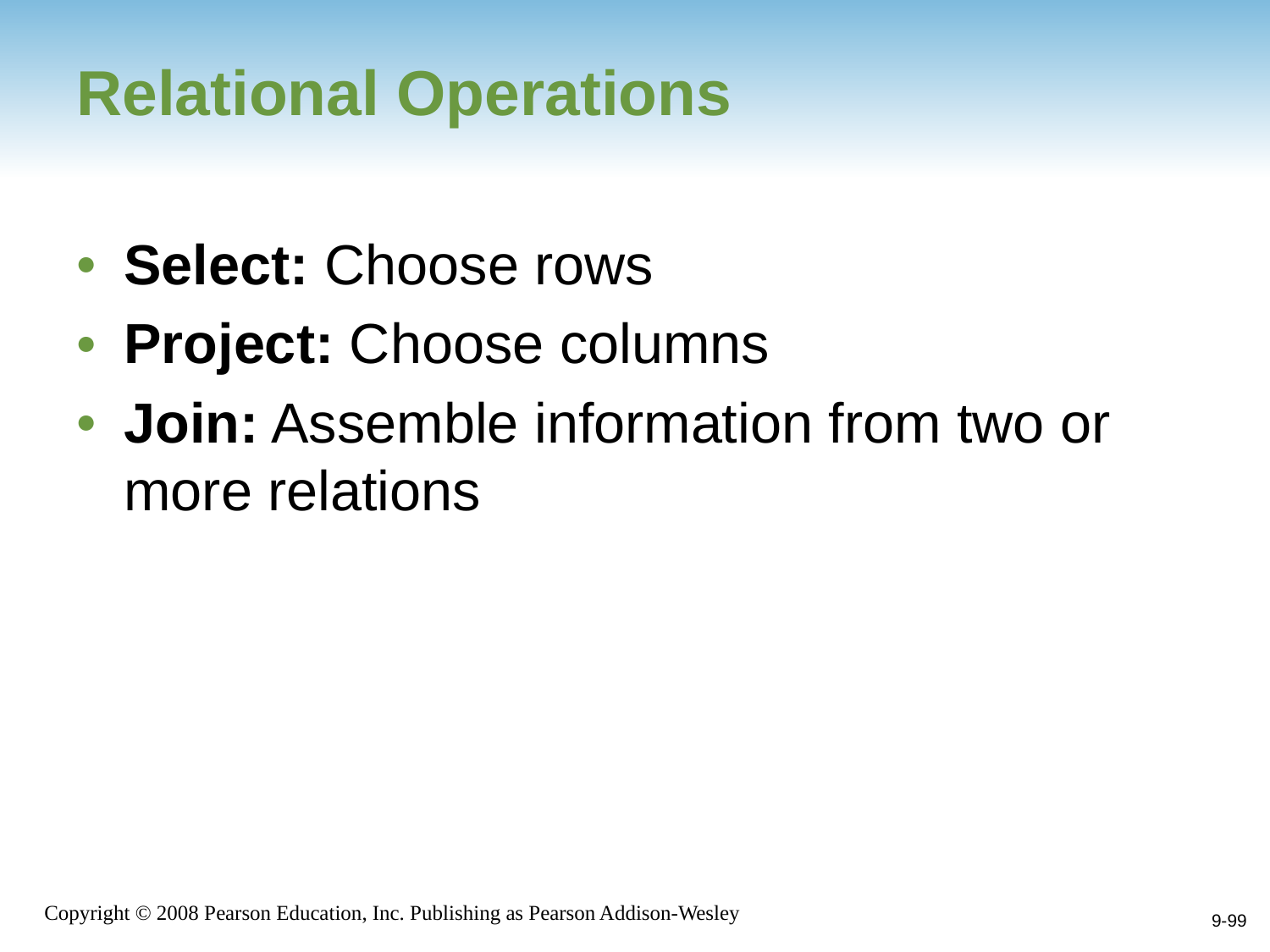

# Relational Operations
Select: Choose rows
Project: Choose columns
Join: Assemble information from two or more relations
9-99